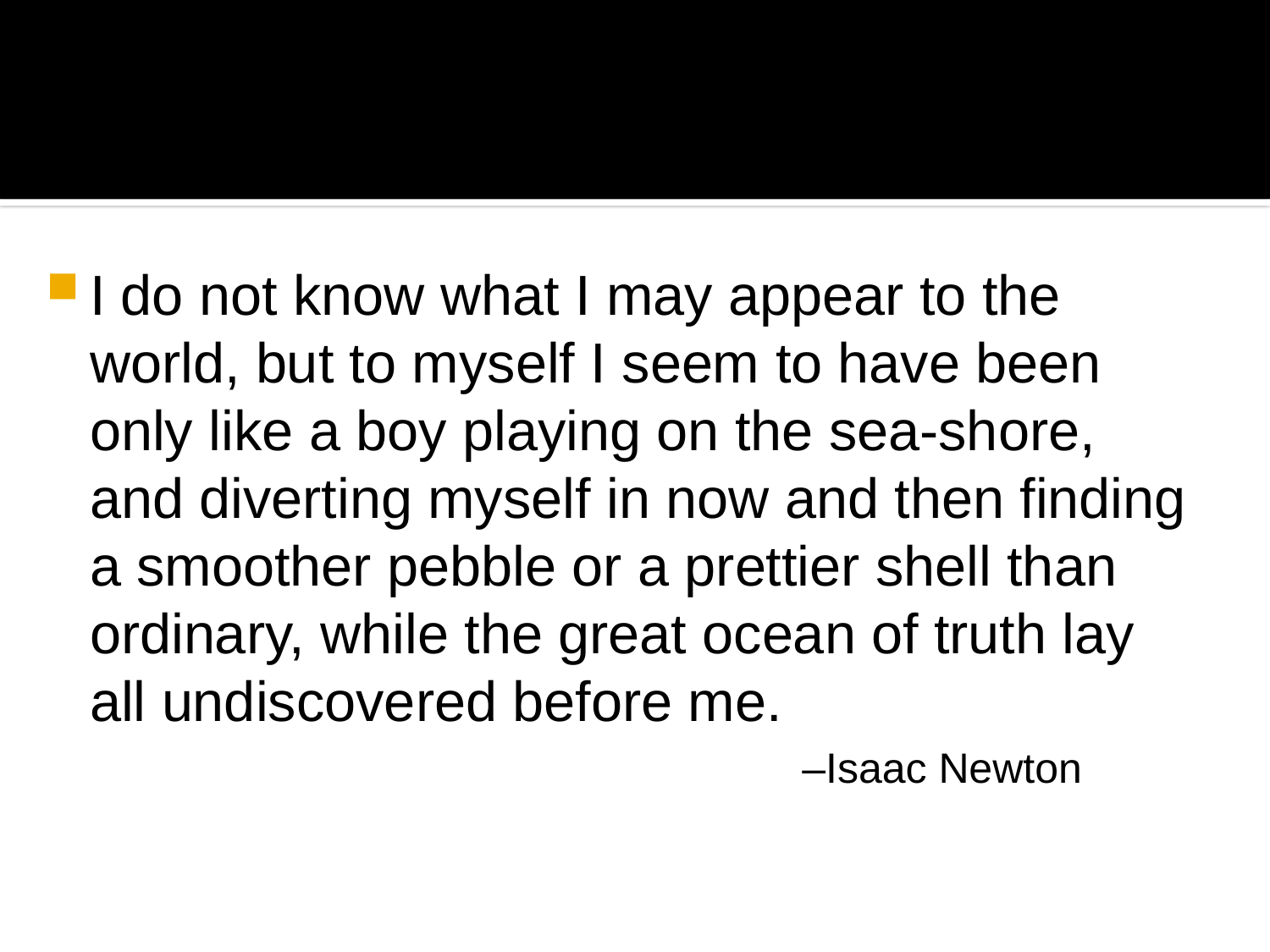

#
I do not know what I may appear to the world, but to myself I seem to have been only like a boy playing on the sea-shore, and diverting myself in now and then finding a smoother pebble or a prettier shell than ordinary, while the great ocean of truth lay all undiscovered before me.
						–Isaac Newton